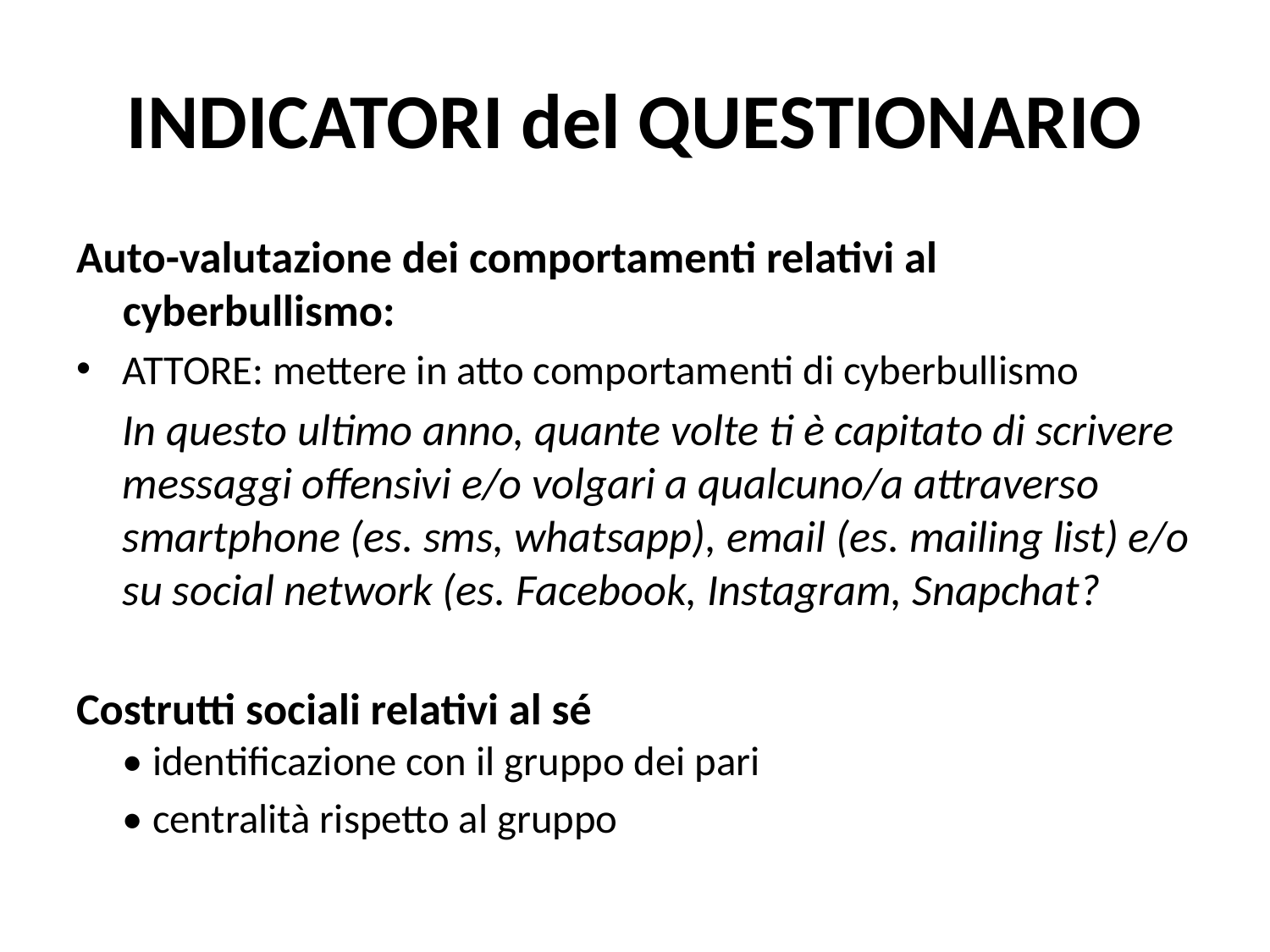

# INDICATORI del QUESTIONARIO
Auto-valutazione dei comportamenti relativi al cyberbullismo:
ATTORE: mettere in atto comportamenti di cyberbullismo
	In questo ultimo anno, quante volte ti è capitato di scrivere messaggi offensivi e/o volgari a qualcuno/a attraverso smartphone (es. sms, whatsapp), email (es. mailing list) e/o su social network (es. Facebook, Instagram, Snapchat?

Costrutti sociali relativi al sé
• identificazione con il gruppo dei pari
 	• centralità rispetto al gruppo